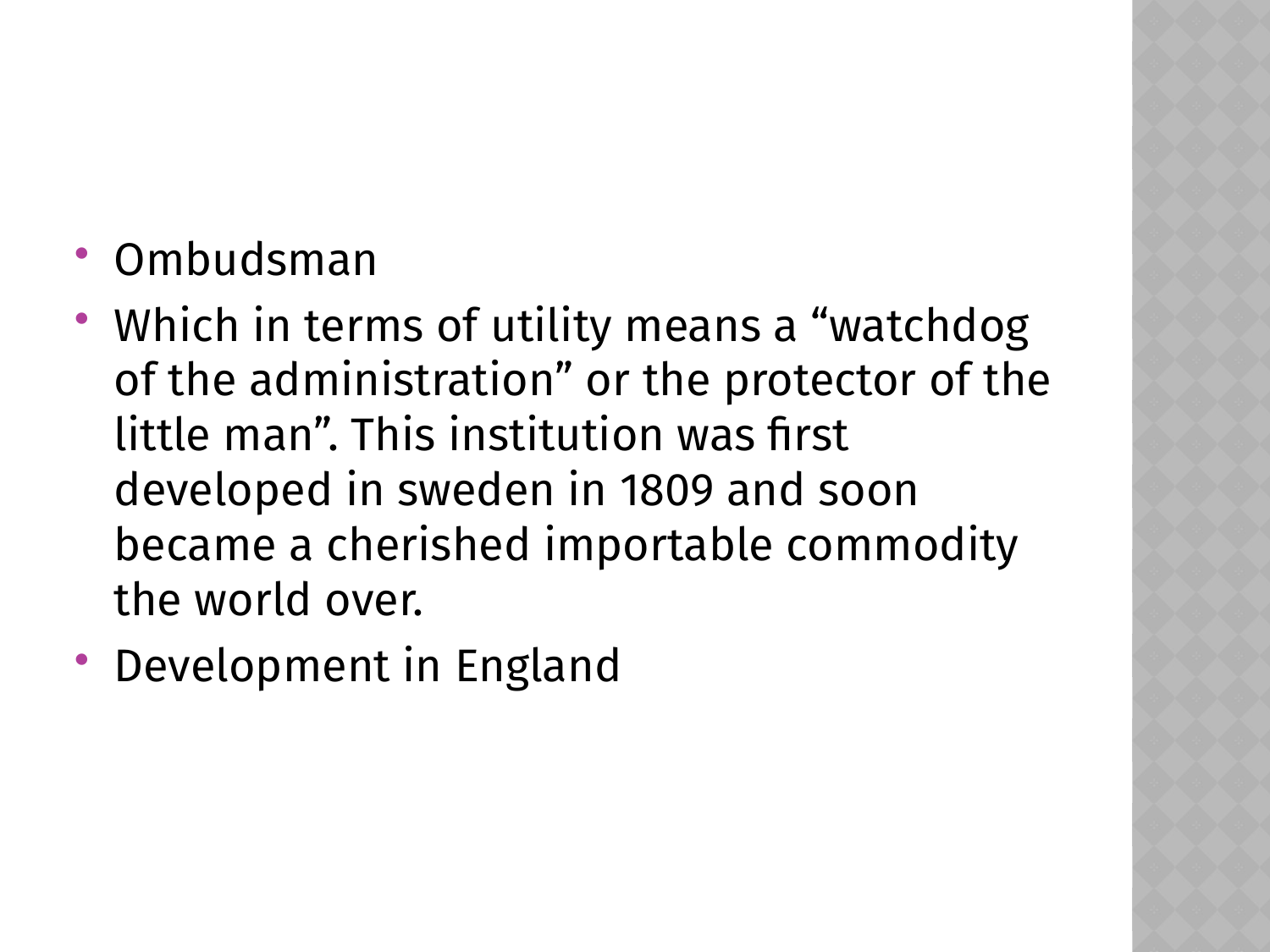

Ombudsman
Which in terms of utility means a “watchdog of the administration” or the protector of the little man”. This institution was first developed in sweden in 1809 and soon became a cherished importable commodity the world over.
Development in England